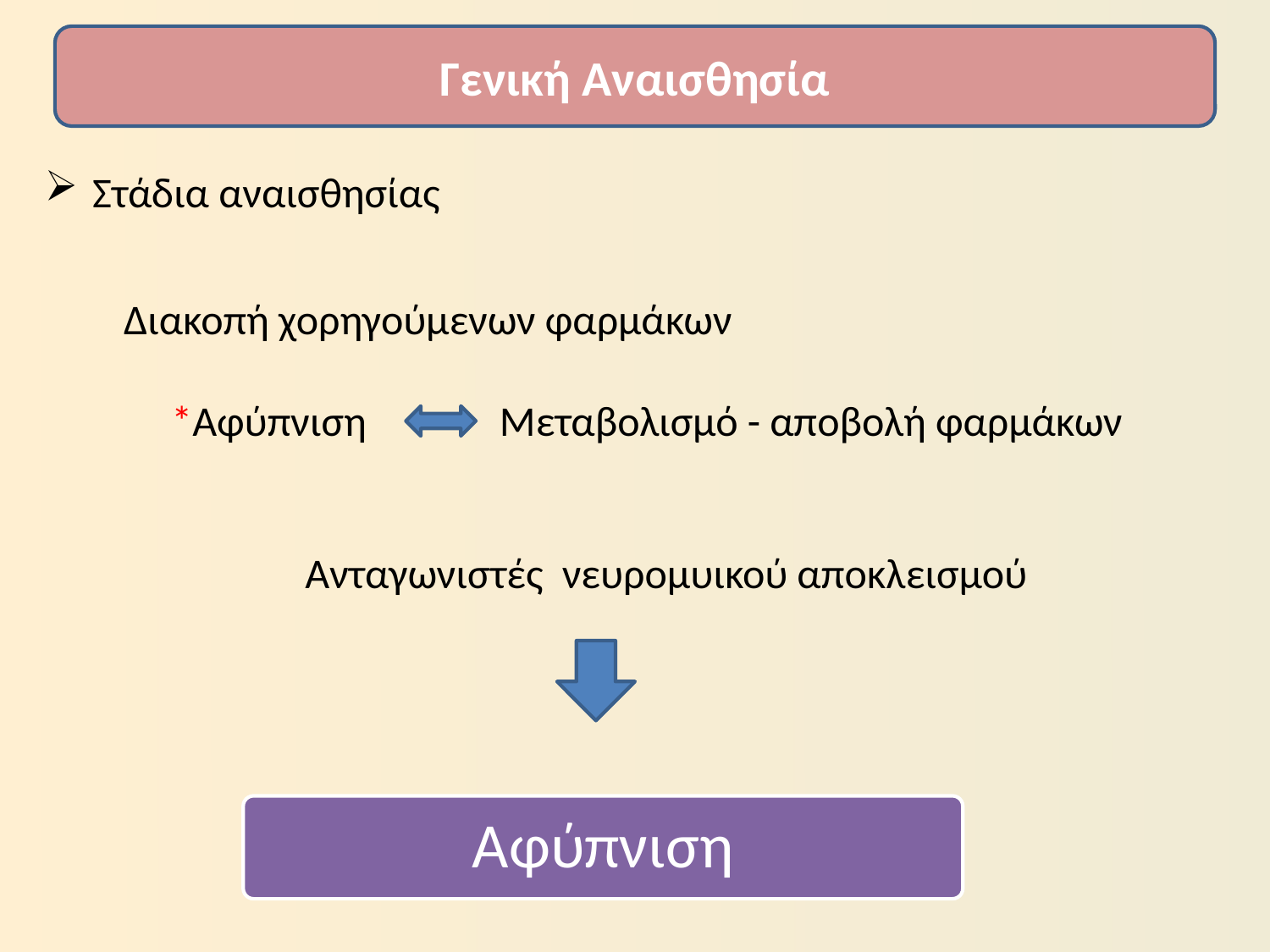

Γενική Αναισθησία
# Στάδια αναισθησίας
Διακοπή χορηγούμενων φαρμάκων

     *Αφύπνιση              Μεταβολισμό - αποβολή φαρμάκων

Ανταγωνιστές  νευρομυικού αποκλεισμού

Αφύπνιση